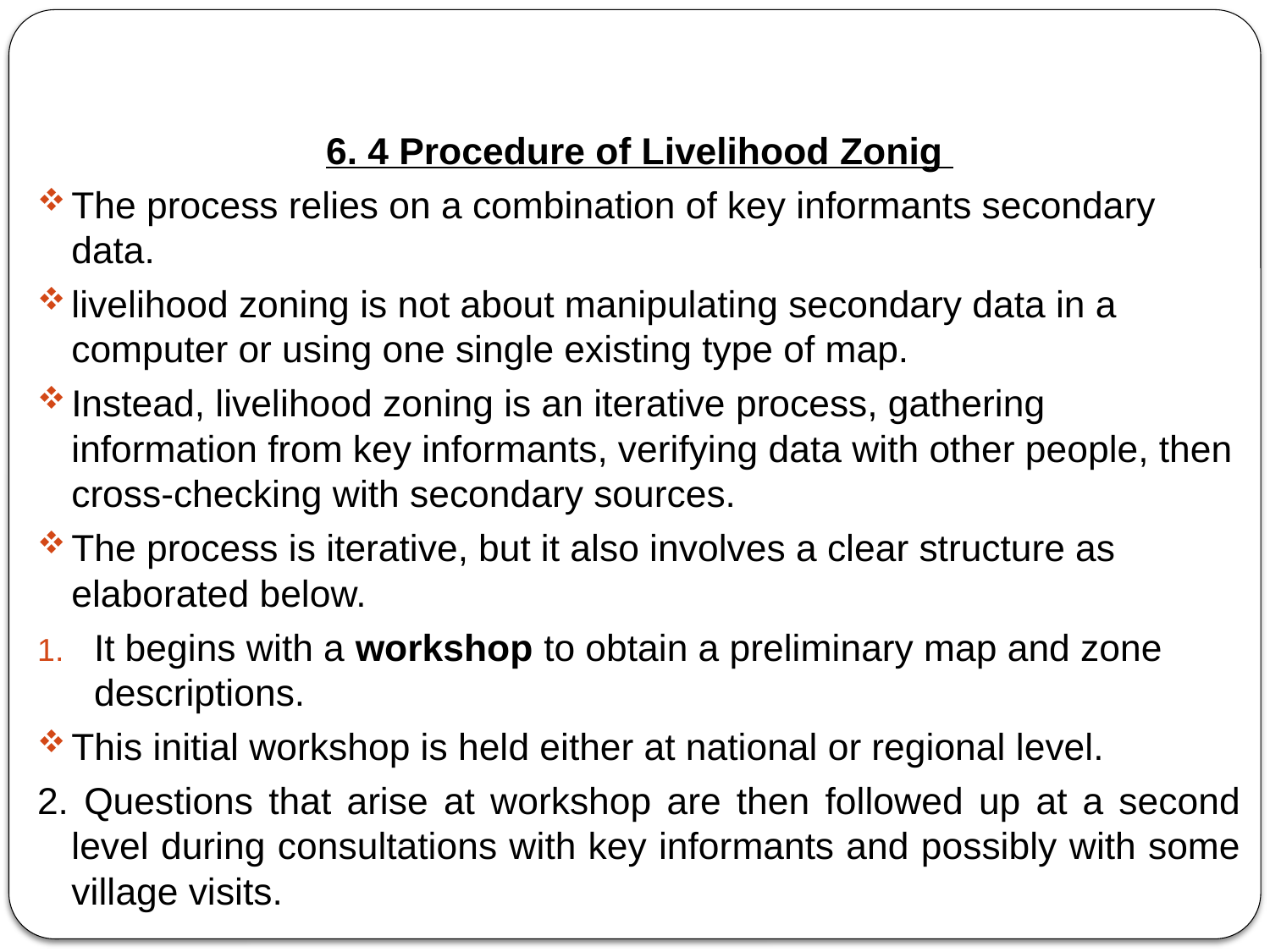

6. 4 Procedure of Livelihood Zonig
The process relies on a combination of key informants secondary data.
livelihood zoning is not about manipulating secondary data in a computer or using one single existing type of map.
Instead, livelihood zoning is an iterative process, gathering information from key informants, verifying data with other people, then cross-checking with secondary sources.
The process is iterative, but it also involves a clear structure as elaborated below.
It begins with a workshop to obtain a preliminary map and zone descriptions.
This initial workshop is held either at national or regional level.
2. Questions that arise at workshop are then followed up at a second level during consultations with key informants and possibly with some village visits.